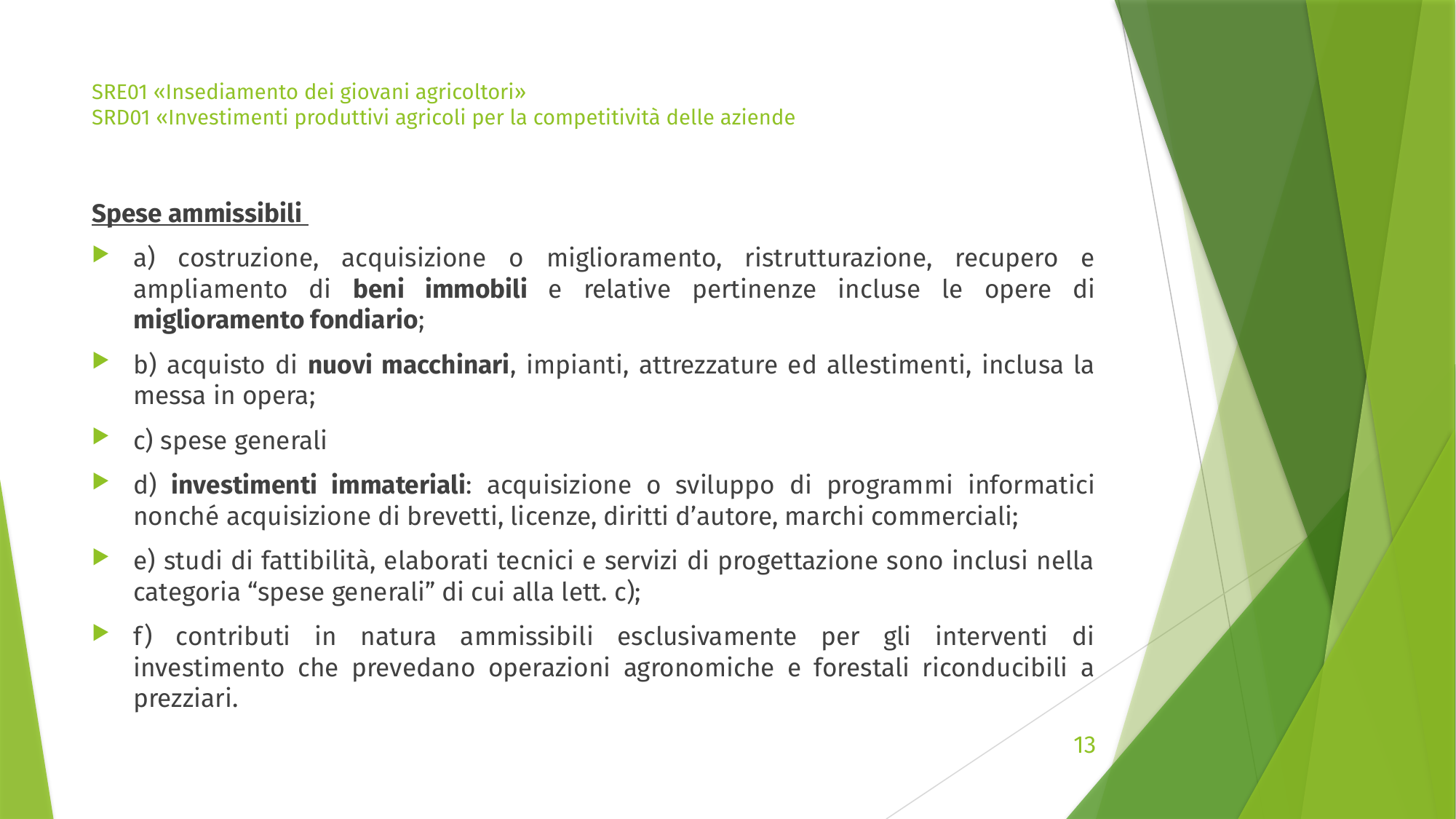

# SRE01 «Insediamento dei giovani agricoltori» SRD01 «Investimenti produttivi agricoli per la competitività delle aziende
Spese ammissibili
a) costruzione, acquisizione o miglioramento, ristrutturazione, recupero e ampliamento di beni immobili e relative pertinenze incluse le opere di miglioramento fondiario;
b) acquisto di nuovi macchinari, impianti, attrezzature ed allestimenti, inclusa la messa in opera;
c) spese generali
d) investimenti immateriali: acquisizione o sviluppo di programmi informatici nonché acquisizione di brevetti, licenze, diritti d’autore, marchi commerciali;
e) studi di fattibilità, elaborati tecnici e servizi di progettazione sono inclusi nella categoria “spese generali” di cui alla lett. c);
f) contributi in natura ammissibili esclusivamente per gli interventi di investimento che prevedano operazioni agronomiche e forestali riconducibili a prezziari.
13